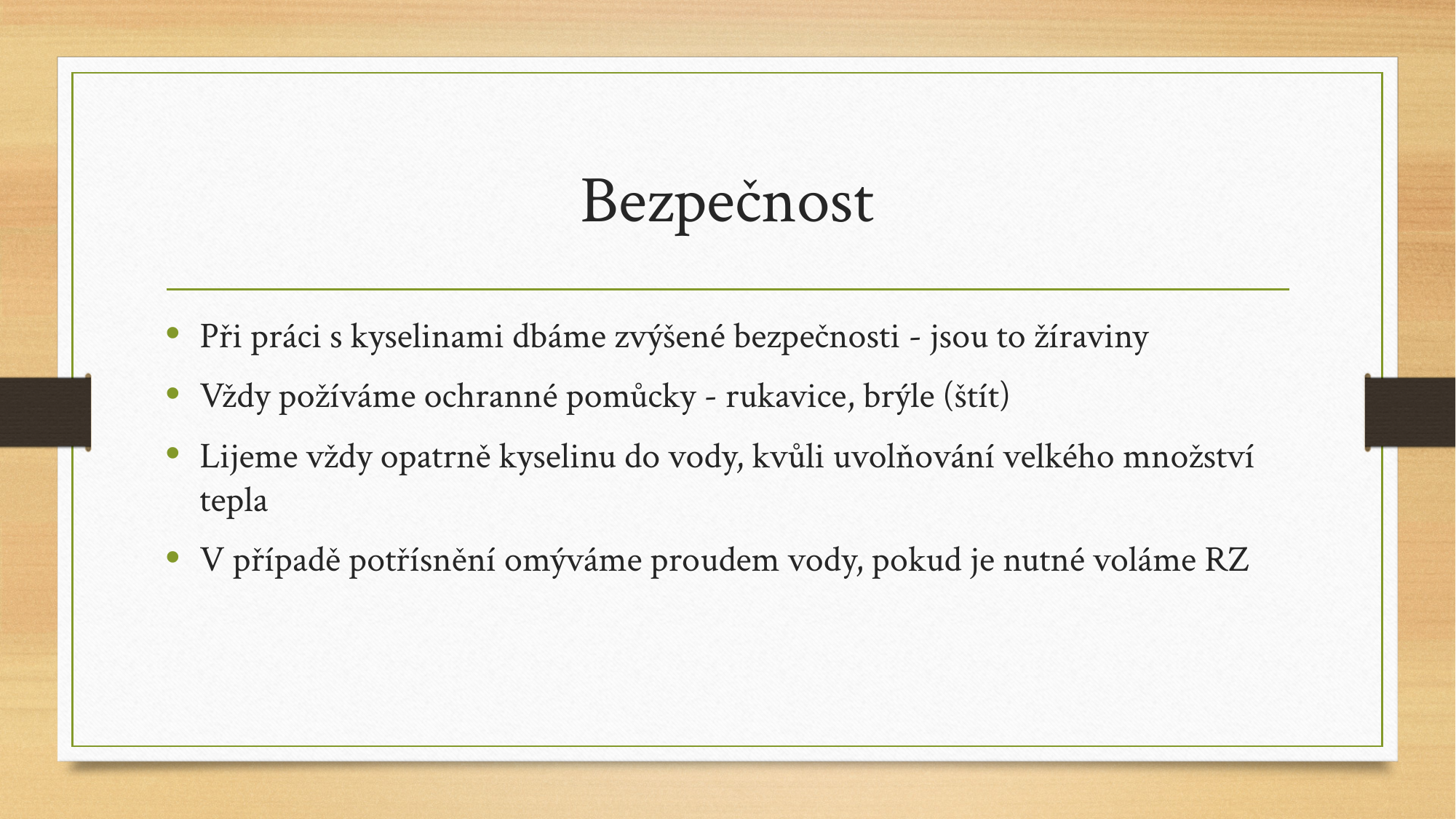

# Bezpečnost
Při práci s kyselinami dbáme zvýšené bezpečnosti - jsou to žíraviny
Vždy požíváme ochranné pomůcky - rukavice, brýle (štít)
Lijeme vždy opatrně kyselinu do vody, kvůli uvolňování velkého množství tepla
V případě potřísnění omýváme proudem vody, pokud je nutné voláme RZ